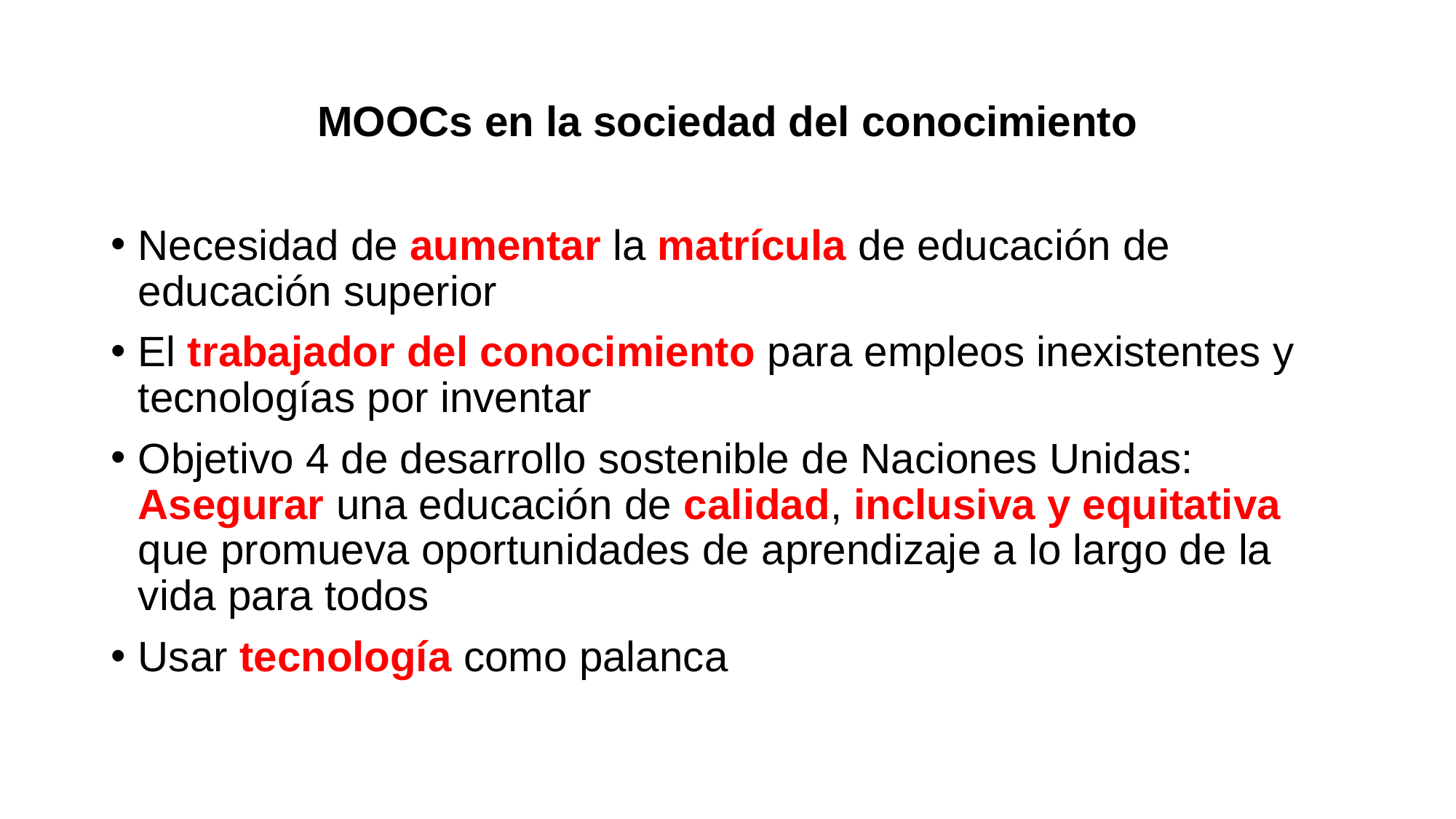

# MOOCs en la sociedad del conocimiento
Necesidad de aumentar la matrícula de educación de educación superior
El trabajador del conocimiento para empleos inexistentes y tecnologías por inventar
Objetivo 4 de desarrollo sostenible de Naciones Unidas: Asegurar una educación de calidad, inclusiva y equitativa que promueva oportunidades de aprendizaje a lo largo de la vida para todos
Usar tecnología como palanca